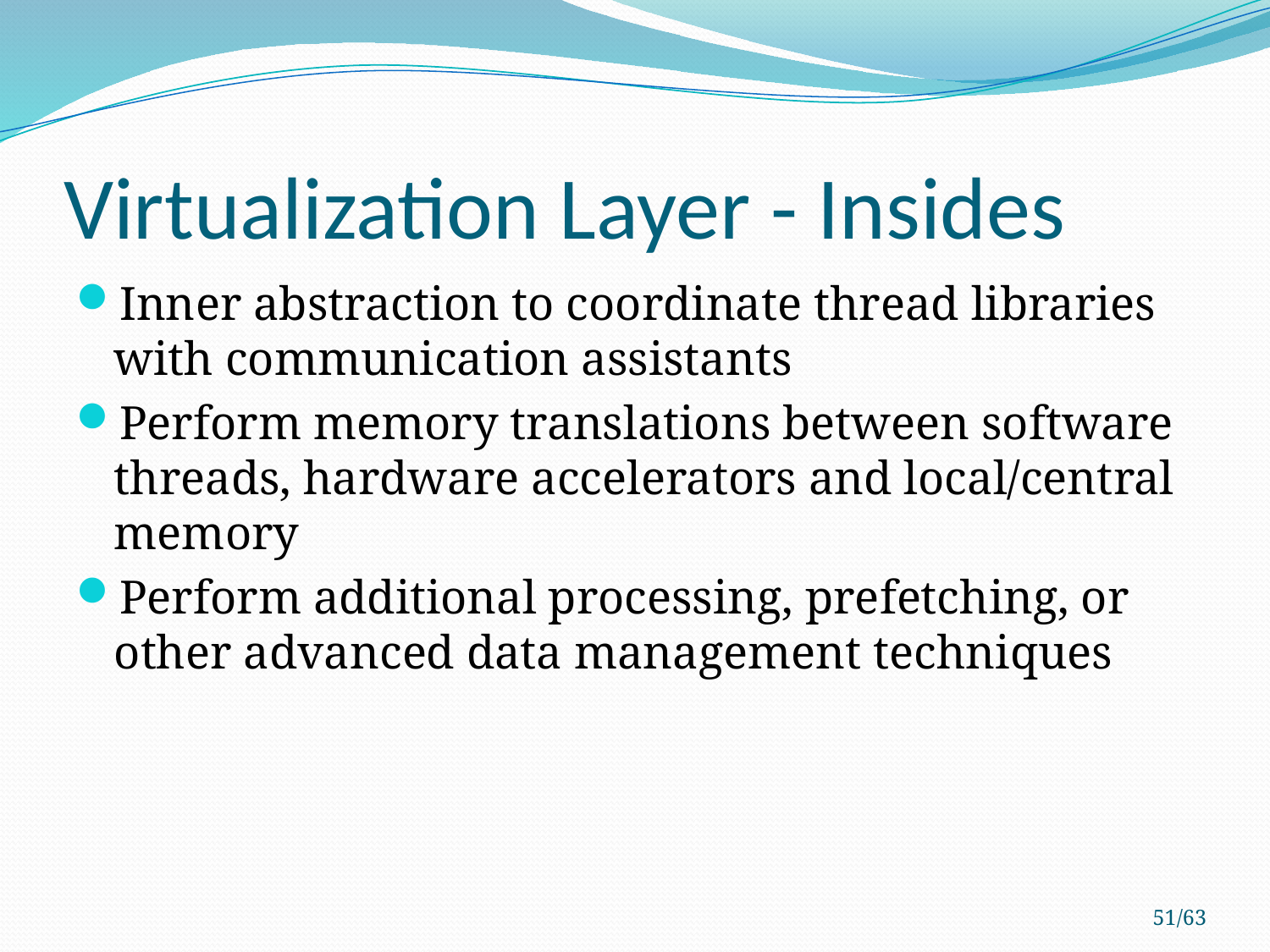

# Virtualization Layer - Insides
Inner abstraction to coordinate thread libraries with communication assistants
Perform memory translations between software threads, hardware accelerators and local/central memory
Perform additional processing, prefetching, or other advanced data management techniques
51/63